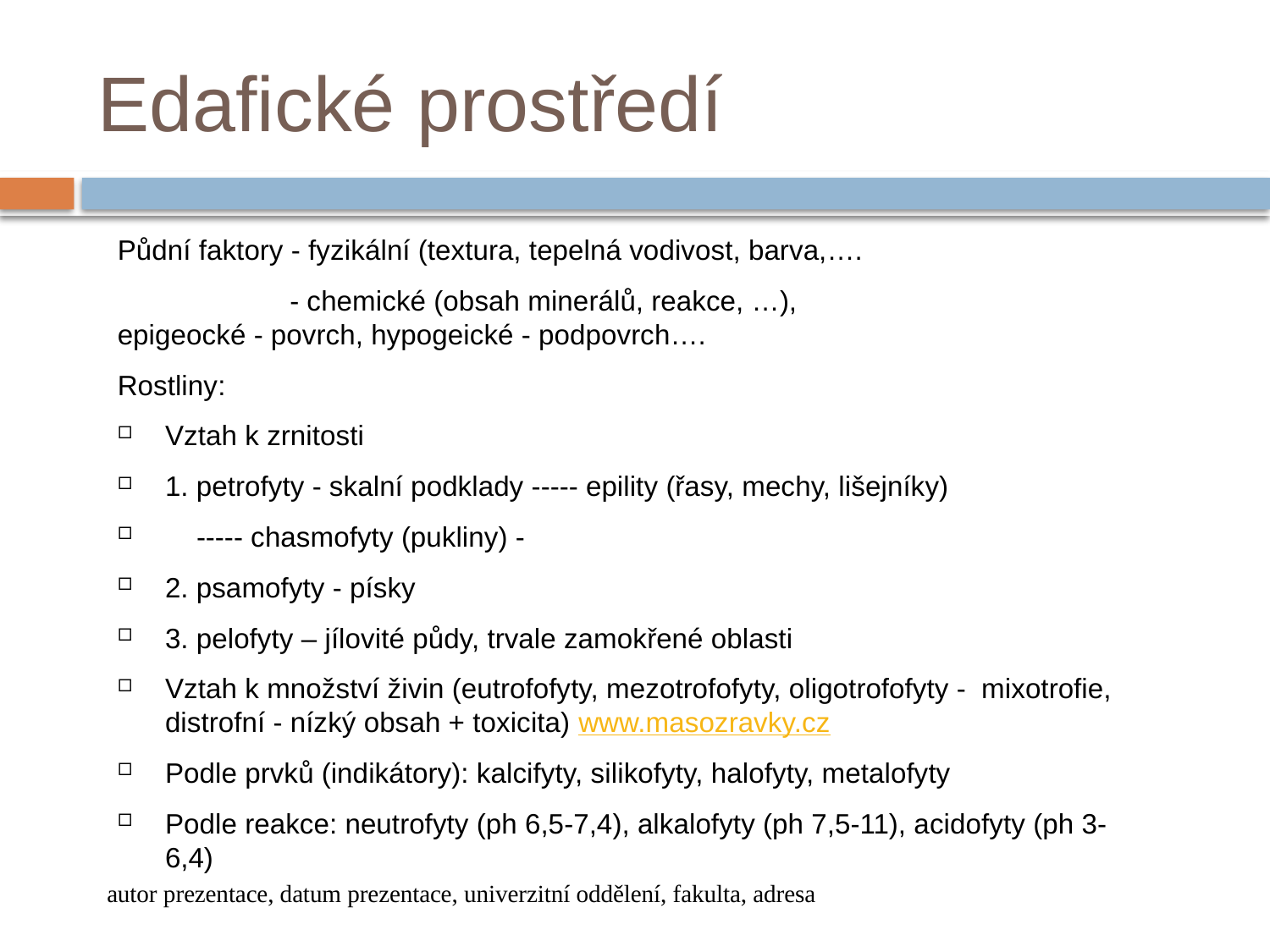

# Edafické prostředí
Půdní faktory - fyzikální (textura, tepelná vodivost, barva,….
                      - chemické (obsah minerálů, reakce, …),
epigeocké - povrch, hypogeické - podpovrch….
Rostliny:
Vztah k zrnitosti
1. petrofyty - skalní podklady ----- epility (řasy, mechy, lišejníky)
				    ----- chasmofyty (pukliny) -
2. psamofyty - písky
3. pelofyty – jílovité půdy, trvale zamokřené oblasti
Vztah k množství živin (eutrofofyty, mezotrofofyty, oligotrofofyty -  mixotrofie, distrofní - nízký obsah + toxicita) www.masozravky.cz
Podle prvků (indikátory): kalcifyty, silikofyty, halofyty, metalofyty
Podle reakce: neutrofyty (ph 6,5-7,4), alkalofyty (ph 7,5-11), acidofyty (ph 3-6,4)

autor prezentace, datum prezentace, univerzitní oddělení, fakulta, adresa